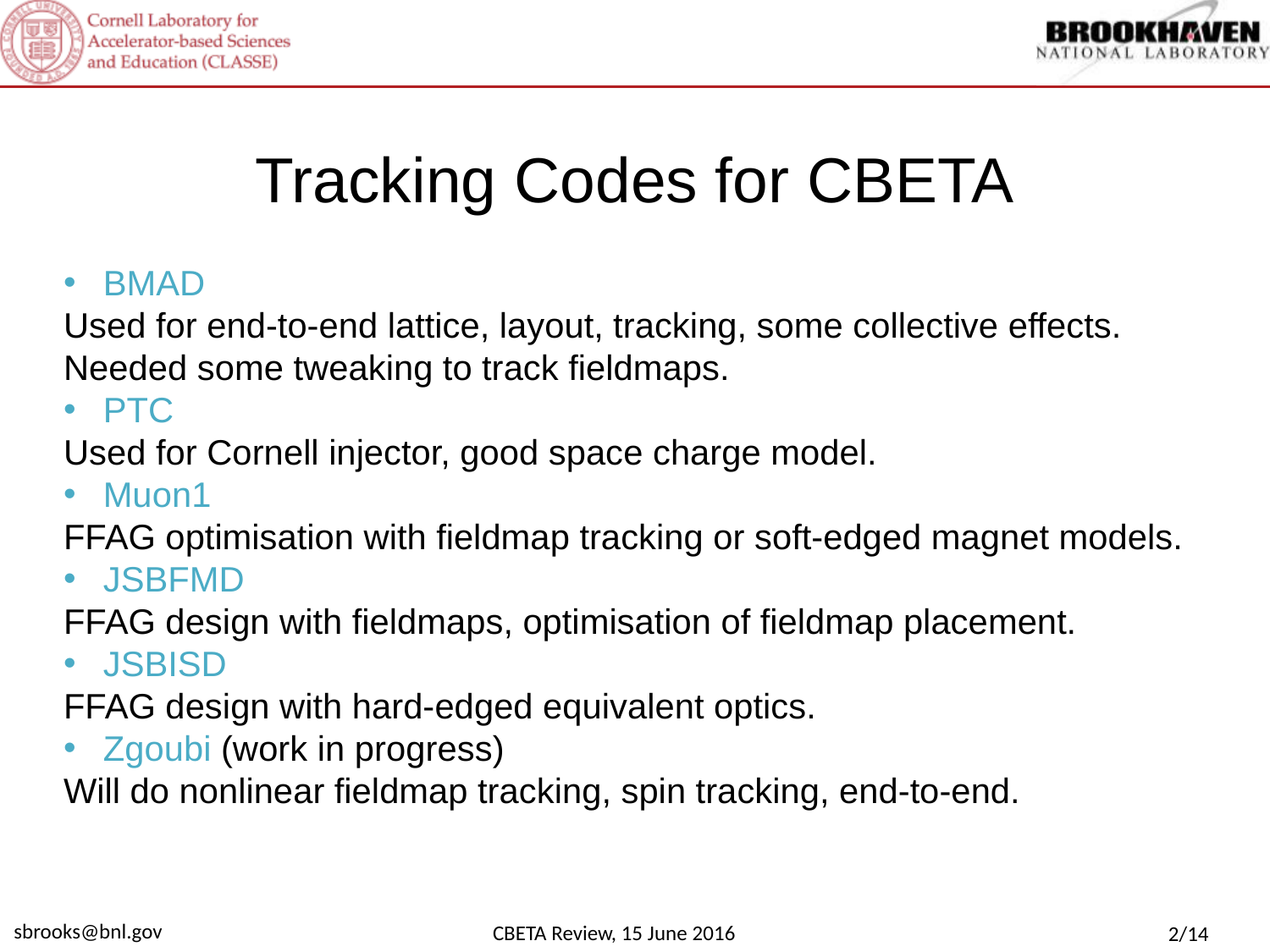

# Tracking Codes for CBETA
BMAD
Used for end-to-end lattice, layout, tracking, some collective effects.  Needed some tweaking to track fieldmaps.
PTC
Used for Cornell injector, good space charge model.
Muon1
FFAG optimisation with fieldmap tracking or soft-edged magnet models.
JSBFMD
FFAG design with fieldmaps, optimisation of fieldmap placement.
JSBISD
FFAG design with hard-edged equivalent optics.
Zgoubi (work in progress)
Will do nonlinear fieldmap tracking, spin tracking, end-to-end.